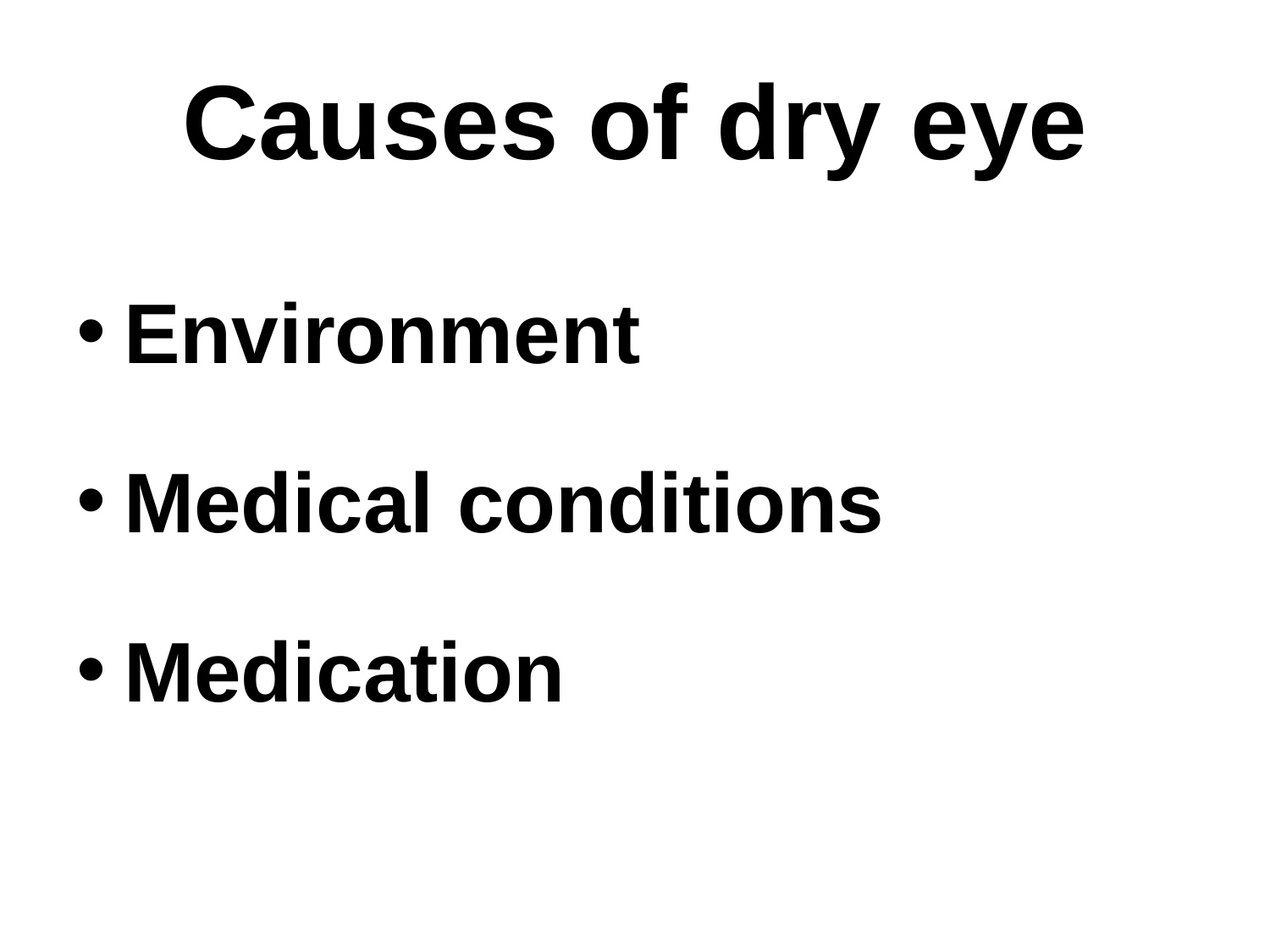

# Causes of dry eye
Environment
Medical conditions
Medication